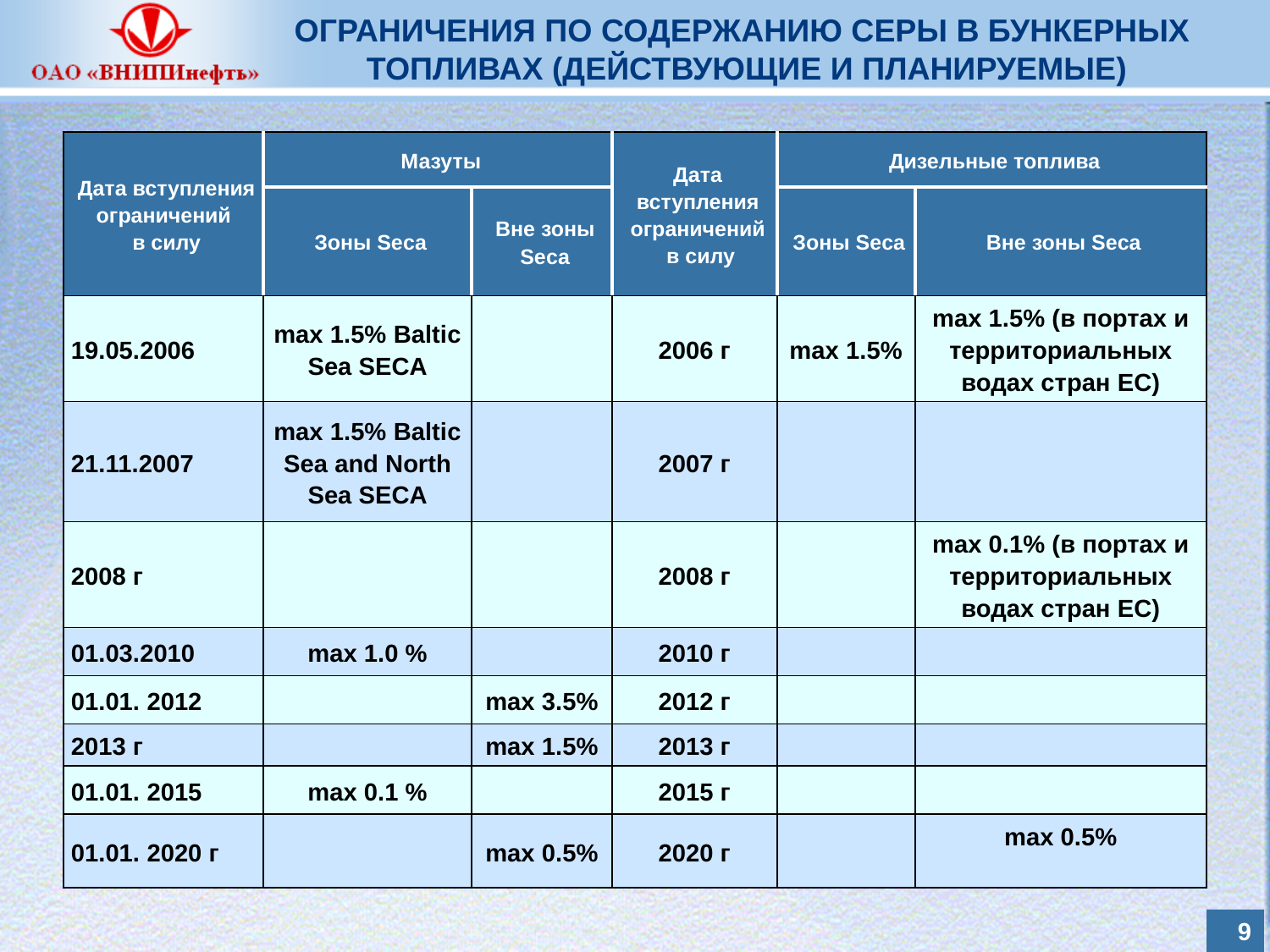

ОГРАНИЧЕНИЯ ПО СОДЕРЖАНИЮ СЕРЫ В БУНКЕРНЫХ
ТОПЛИВАХ (ДЕЙСТВУЮЩИЕ И ПЛАНИРУЕМЫЕ)
| Дата вступления ограничений в силу | Мазуты |  | Дата вступления ограничений в силу | Дизельные топлива |  |
| --- | --- | --- | --- | --- | --- |
|  | Зоны Seca | Вне зоны Seca |  | Зоны Seca | Вне зоны Seca |
| 19.05.2006 | max 1.5% Baltic Sea SECA |  | 2006 г | max 1.5% | max 1.5% (в портах и территориальных водах стран ЕС) |
| 21.11.2007 | max 1.5% Baltic Sea and North Sea SECA |  | 2007 г |  |  |
| 2008 г |  |  | 2008 г |  | max 0.1% (в портах и территориальных водах стран ЕС) |
| 01.03.2010 | max 1.0 % |  | 2010 г |  |  |
| 01.01. 2012 |  | max 3.5% | 2012 г |  |  |
| 2013 г |  | max 1.5% | 2013 г |  |  |
| 01.01. 2015 | max 0.1 % |  | 2015 г |  |  |
| 01.01. 2020 г |  | max 0.5% | 2020 г |  | max 0.5% |
9
9